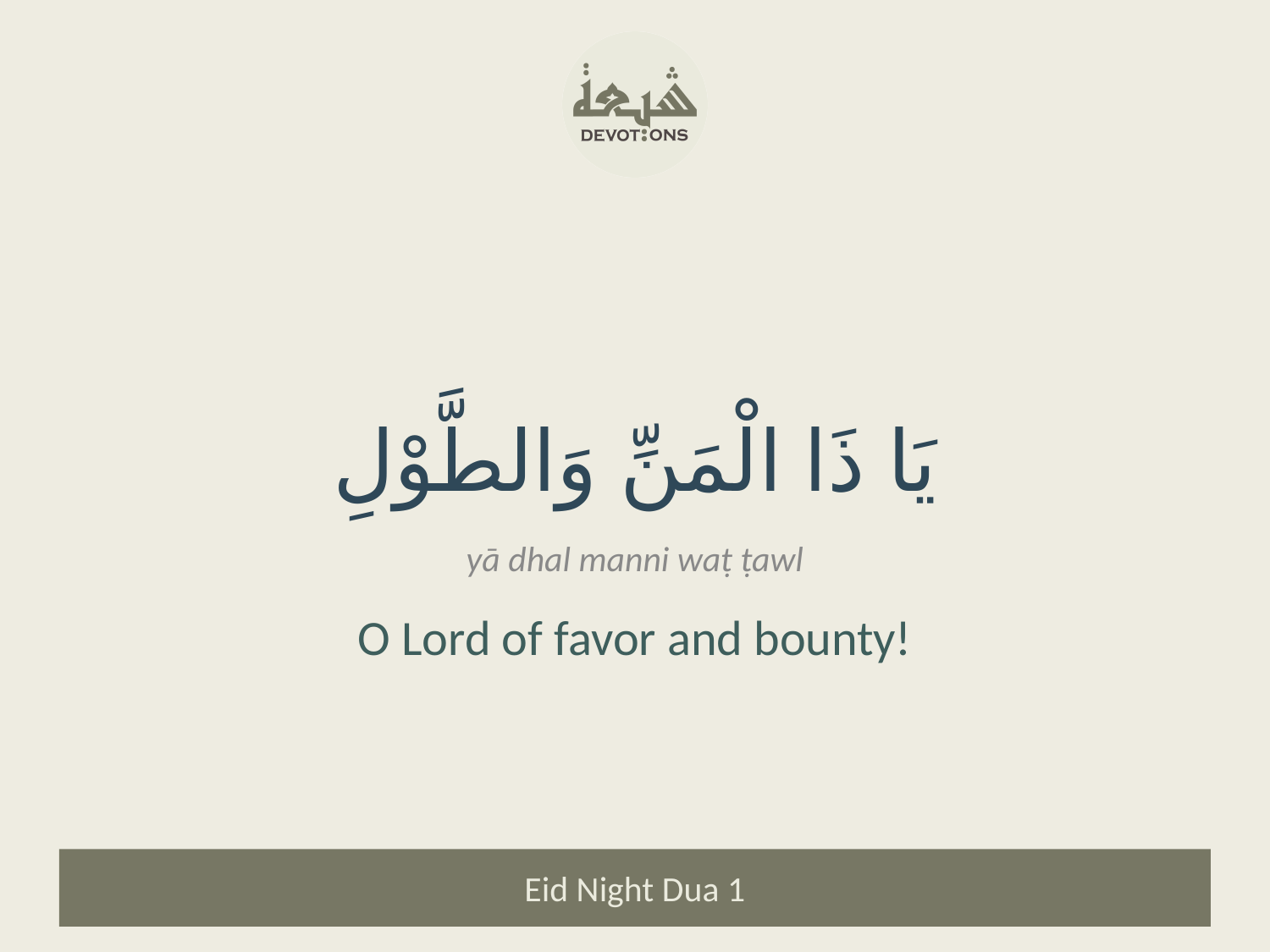

يَا ذَا الْمَنِّ وَالطَّوْلِ
yā dhal manni waṭ ṭawl
O Lord of favor and bounty!
Eid Night Dua 1